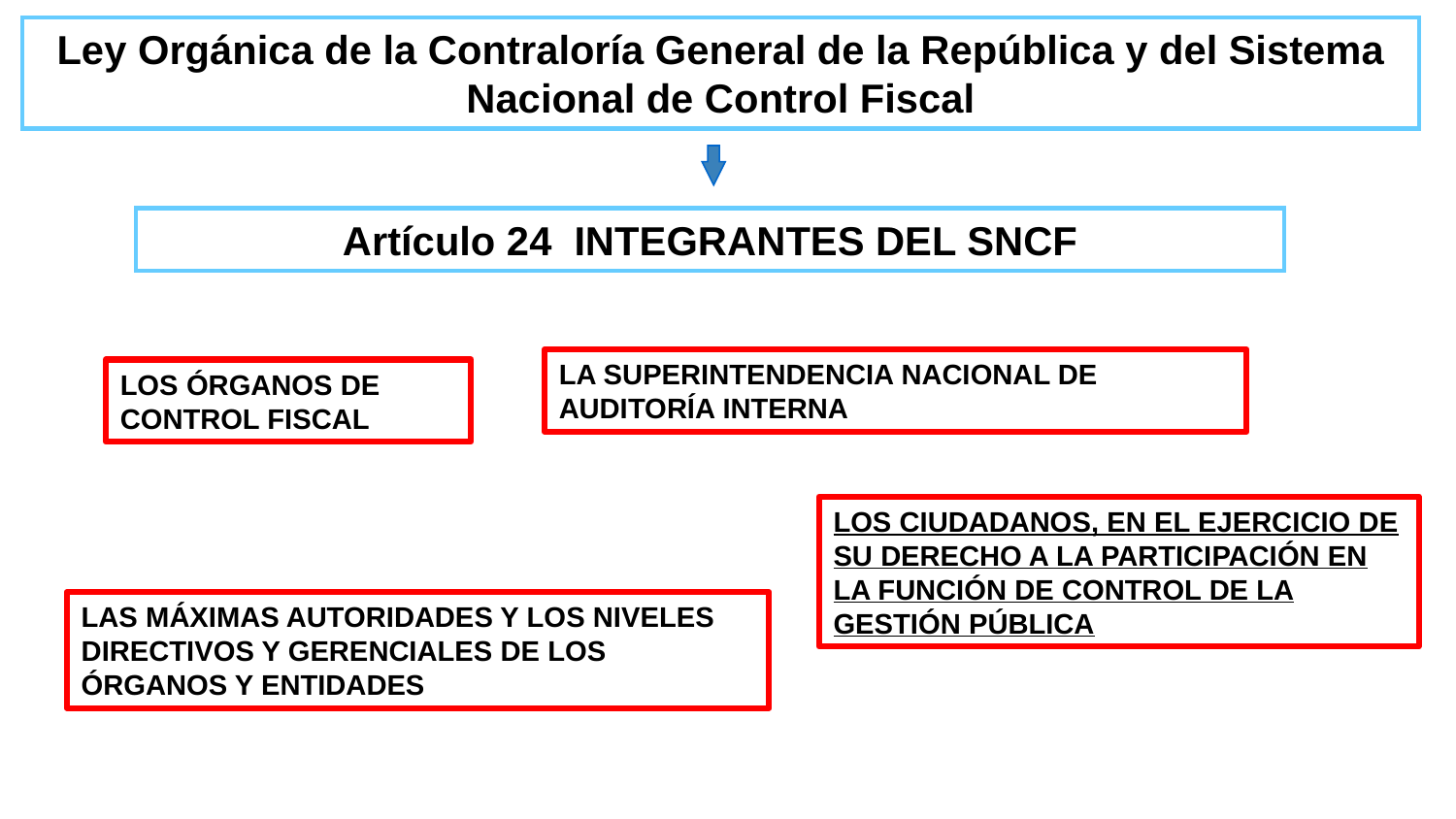

Ley Orgánica de la Contraloría General de la República y del Sistema Nacional de Control Fiscal

Artículo 24  INTEGRANTES DEL SNCF
LA SUPERINTENDENCIA NACIONAL DE AUDITORÍA INTERNA
LOS ÓRGANOS DE CONTROL FISCAL
LOS CIUDADANOS, EN EL EJERCICIO DE SU DERECHO A LA PARTICIPACIÓN EN LA FUNCIÓN DE CONTROL DE LA GESTIÓN PÚBLICA
LAS MÁXIMAS AUTORIDADES Y LOS NIVELES DIRECTIVOS Y GERENCIALES DE LOS ÓRGANOS Y ENTIDADES